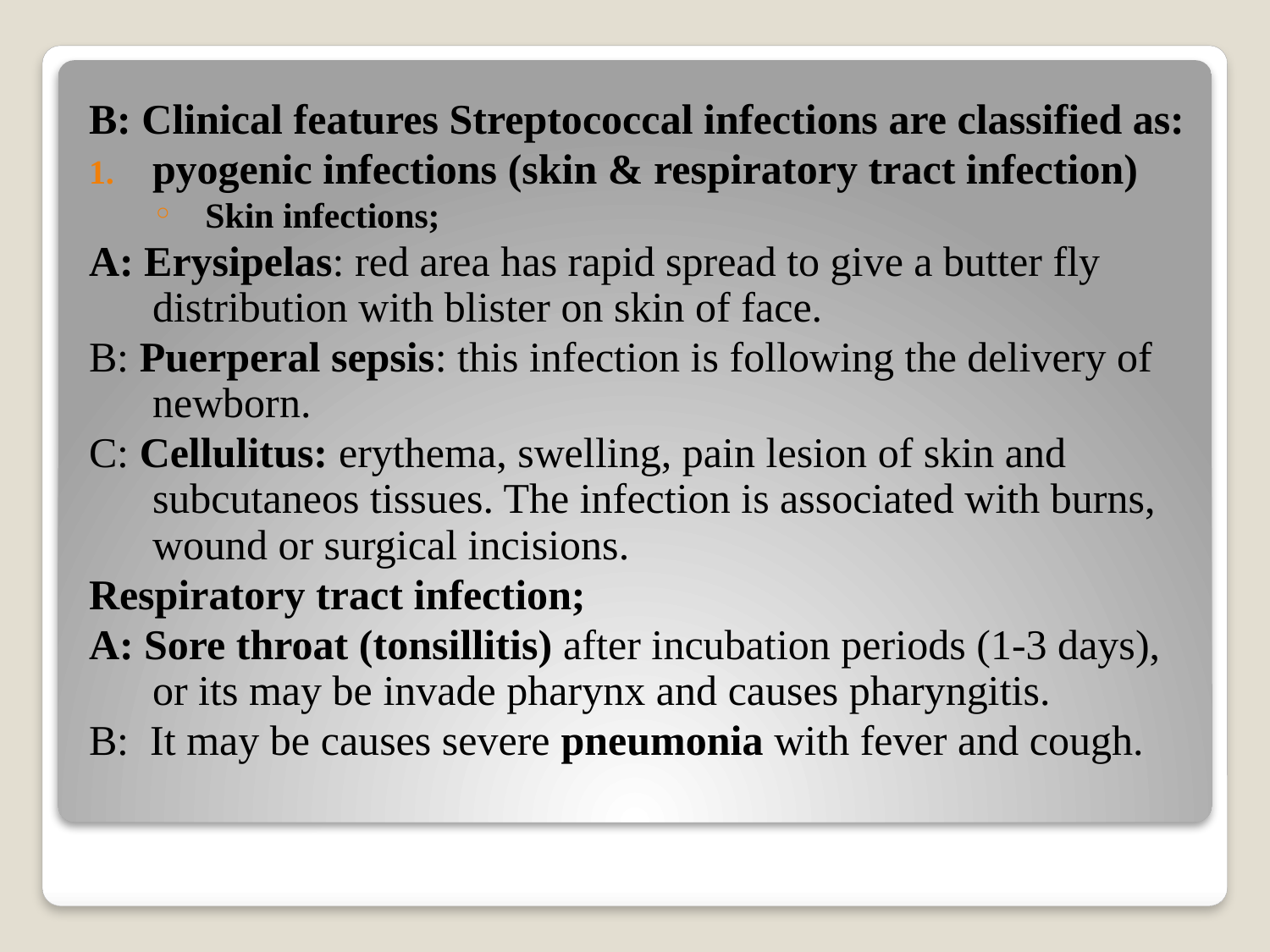

B: Clinical features Streptococcal infections are classified as:
pyogenic infections (skin & respiratory tract infection)
Skin infections;
A: Erysipelas: red area has rapid spread to give a butter fly distribution with blister on skin of face.
B: Puerperal sepsis: this infection is following the delivery of newborn.
C: Cellulitus: erythema, swelling, pain lesion of skin and subcutaneos tissues. The infection is associated with burns, wound or surgical incisions.
Respiratory tract infection;
A: Sore throat (tonsillitis) after incubation periods (1-3 days), or its may be invade pharynx and causes pharyngitis.
B:  It may be causes severe pneumonia with fever and cough.